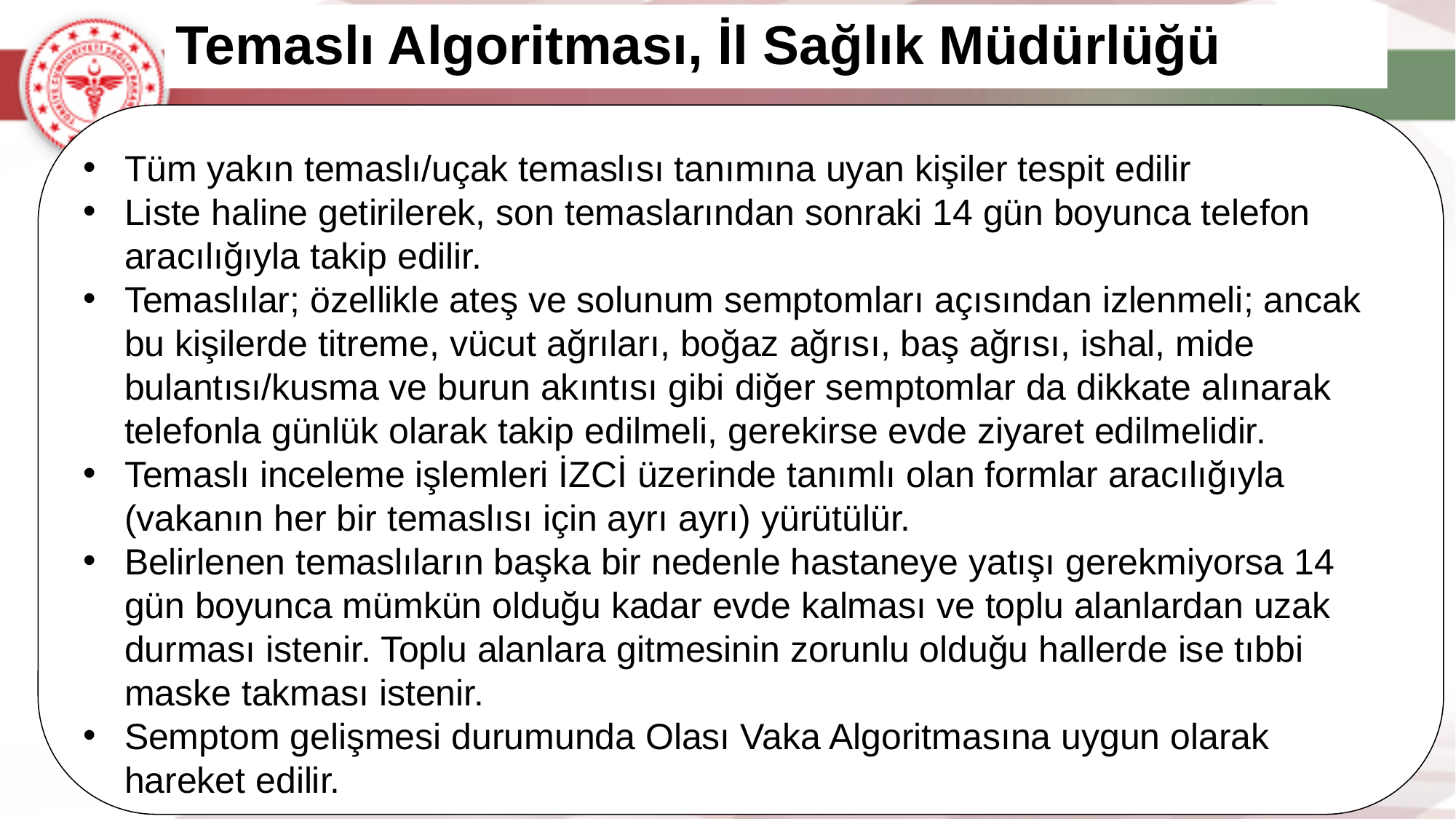

# Temaslı Algoritması, İl Sağlık Müdürlüğü
Tüm yakın temaslı/uçak temaslısı tanımına uyan kişiler tespit edilir
Liste haline getirilerek, son temaslarından sonraki 14 gün boyunca telefon aracılığıyla takip edilir.
Temaslılar; özellikle ateş ve solunum semptomları açısından izlenmeli; ancak bu kişilerde titreme, vücut ağrıları, boğaz ağrısı, baş ağrısı, ishal, mide bulantısı/kusma ve burun akıntısı gibi diğer semptomlar da dikkate alınarak telefonla günlük olarak takip edilmeli, gerekirse evde ziyaret edilmelidir.
Temaslı inceleme işlemleri İZCİ üzerinde tanımlı olan formlar aracılığıyla (vakanın her bir temaslısı için ayrı ayrı) yürütülür.
Belirlenen temaslıların başka bir nedenle hastaneye yatışı gerekmiyorsa 14 gün boyunca mümkün olduğu kadar evde kalması ve toplu alanlardan uzak durması istenir. Toplu alanlara gitmesinin zorunlu olduğu hallerde ise tıbbi maske takması istenir.
Semptom gelişmesi durumunda Olası Vaka Algoritmasına uygun olarak hareket edilir.